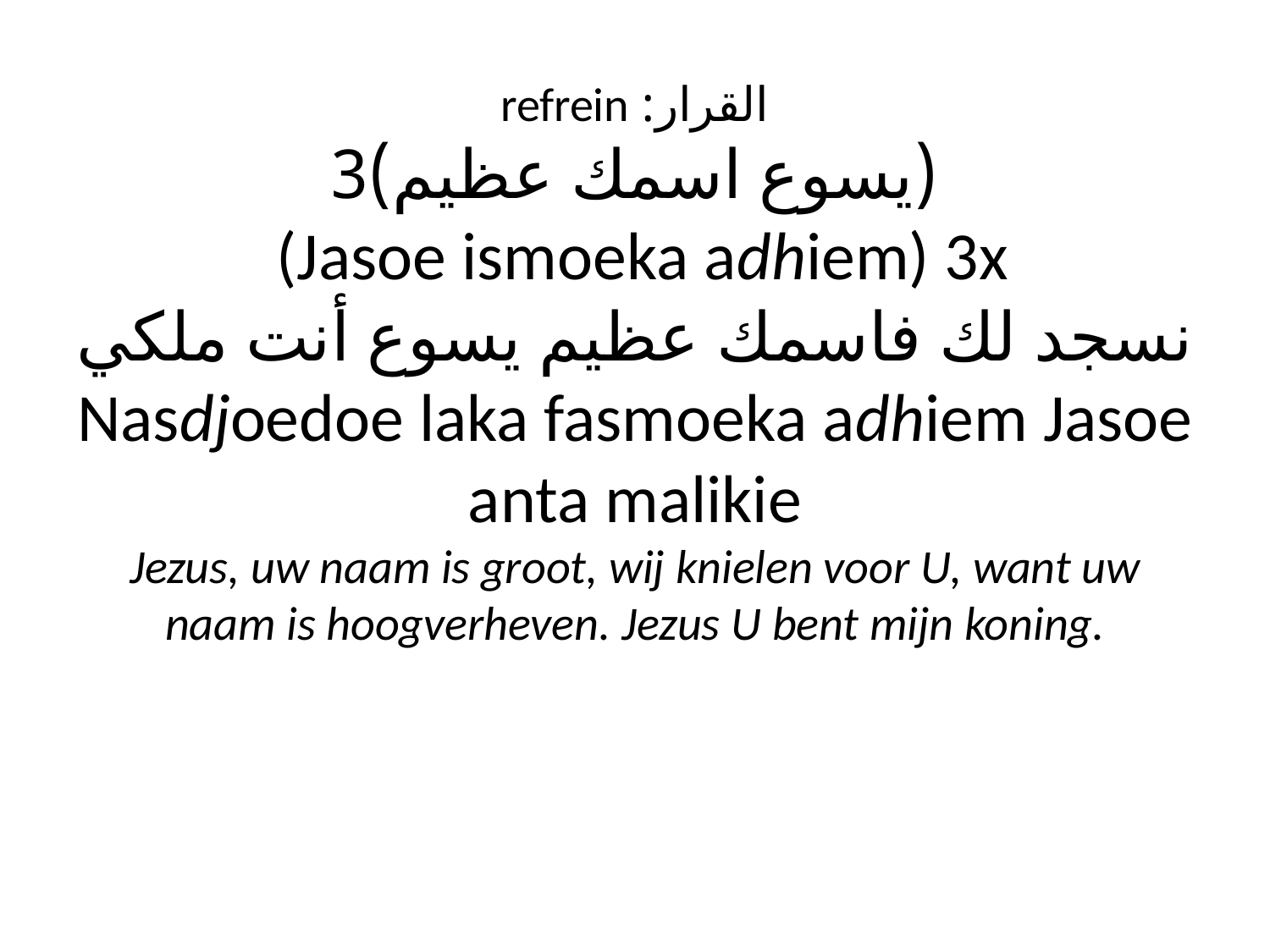

# refreinالقرار: (يسوع اسمك عظيم)3 (Jasoe ismoeka adhiem) 3x نسجد لك فاسمك عظيم يسوع أنت ملكي Nasdjoedoe laka fasmoeka adhiem Jasoe anta malikie Jezus, uw naam is groot, wij knielen voor U, want uw naam is hoogverheven. Jezus U bent mijn koning.